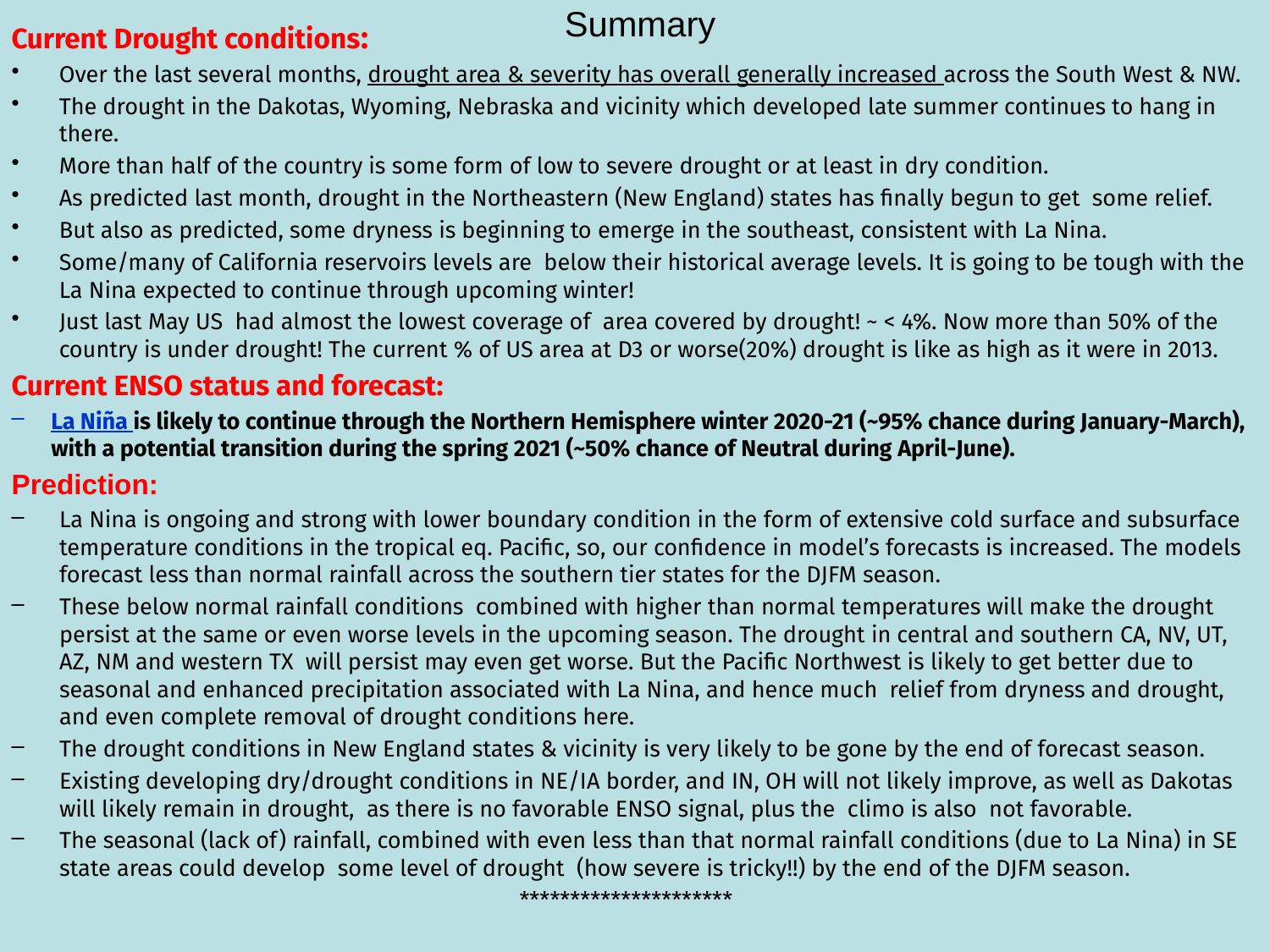

# Summary
Current Drought conditions:
Over the last several months, drought area & severity has overall generally increased across the South West & NW.
The drought in the Dakotas, Wyoming, Nebraska and vicinity which developed late summer continues to hang in there.
More than half of the country is some form of low to severe drought or at least in dry condition.
As predicted last month, drought in the Northeastern (New England) states has finally begun to get  some relief.
But also as predicted, some dryness is beginning to emerge in the southeast, consistent with La Nina.
Some/many of California reservoirs levels are  below their historical average levels. It is going to be tough with the La Nina expected to continue through upcoming winter!
Just last May US  had almost the lowest coverage of  area covered by drought! ~ < 4%. Now more than 50% of the country is under drought! The current % of US area at D3 or worse(20%) drought is like as high as it were in 2013.
Current ENSO status and forecast:
La Niña is likely to continue through the Northern Hemisphere winter 2020-21 (~95% chance during January-March), with a potential transition during the spring 2021 (~50% chance of Neutral during April-June).
Prediction:
La Nina is ongoing and strong with lower boundary condition in the form of extensive cold surface and subsurface temperature conditions in the tropical eq. Pacific, so, our confidence in model’s forecasts is increased. The models forecast less than normal rainfall across the southern tier states for the DJFM season.
These below normal rainfall conditions  combined with higher than normal temperatures will make the drought persist at the same or even worse levels in the upcoming season. The drought in central and southern CA, NV, UT, AZ, NM and western TX  will persist may even get worse. But the Pacific Northwest is likely to get better due to seasonal and enhanced precipitation associated with La Nina, and hence much  relief from dryness and drought, and even complete removal of drought conditions here.
The drought conditions in New England states & vicinity is very likely to be gone by the end of forecast season.
Existing developing dry/drought conditions in NE/IA border, and IN, OH will not likely improve, as well as Dakotas will likely remain in drought,  as there is no favorable ENSO signal, plus the  climo is also  not favorable.
The seasonal (lack of) rainfall, combined with even less than that normal rainfall conditions (due to La Nina) in SE state areas could develop  some level of drought  (how severe is tricky!!) by the end of the DJFM season.
				*********************